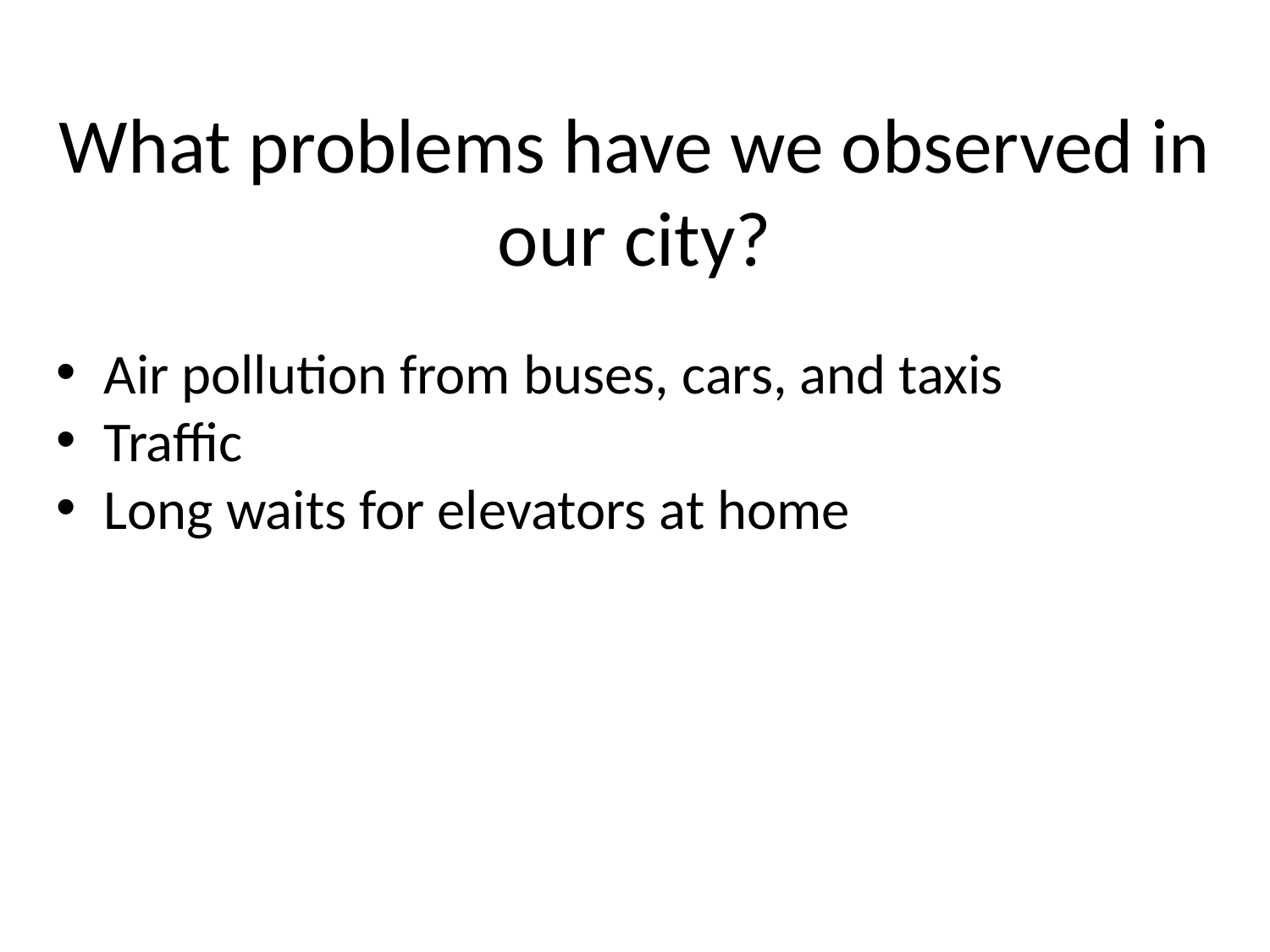

# What problems have we observed in our city?
Air pollution from buses, cars, and taxis
Traffic
Long waits for elevators at home